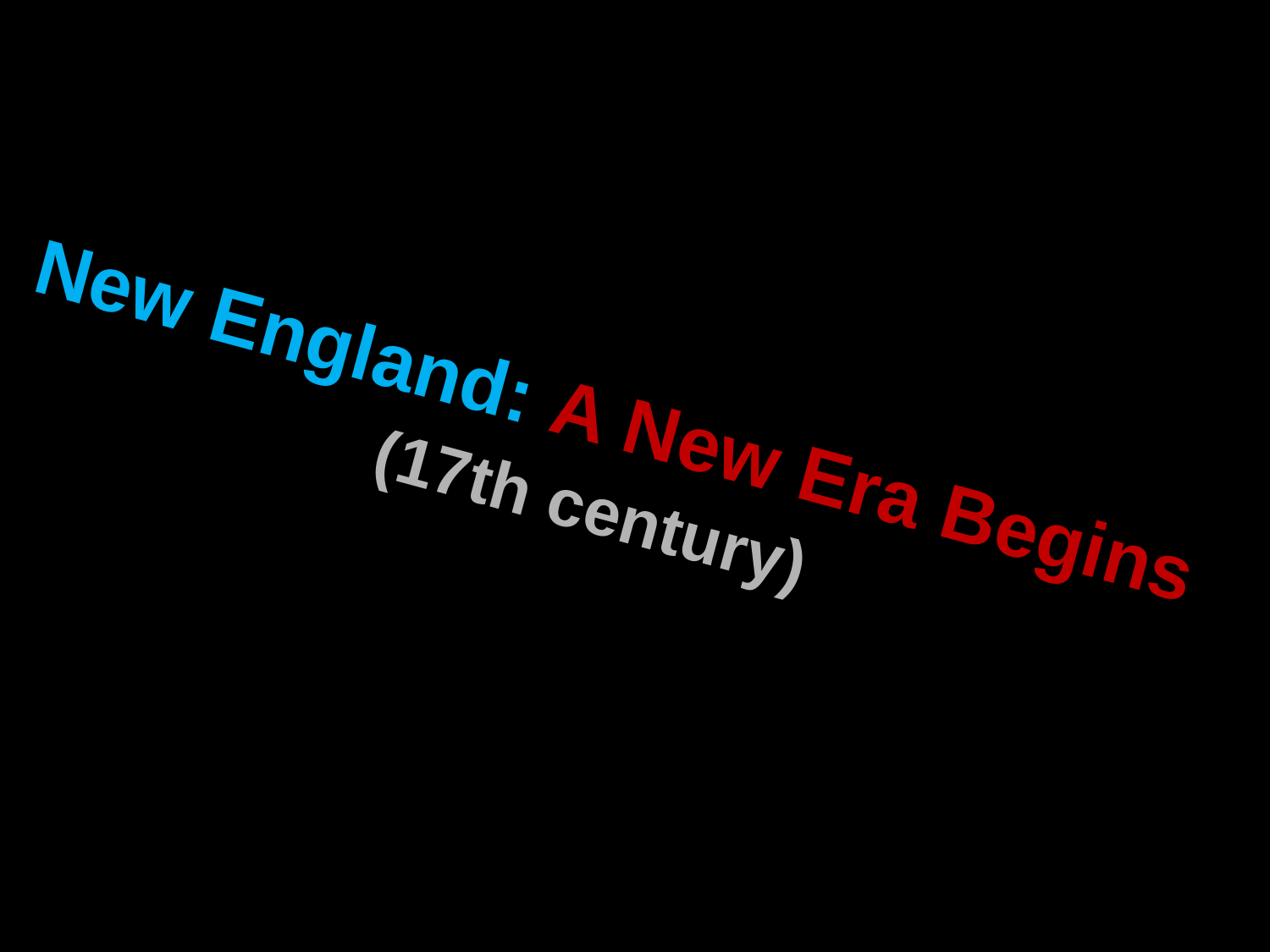

New England: A New Era Begins
(17th century)